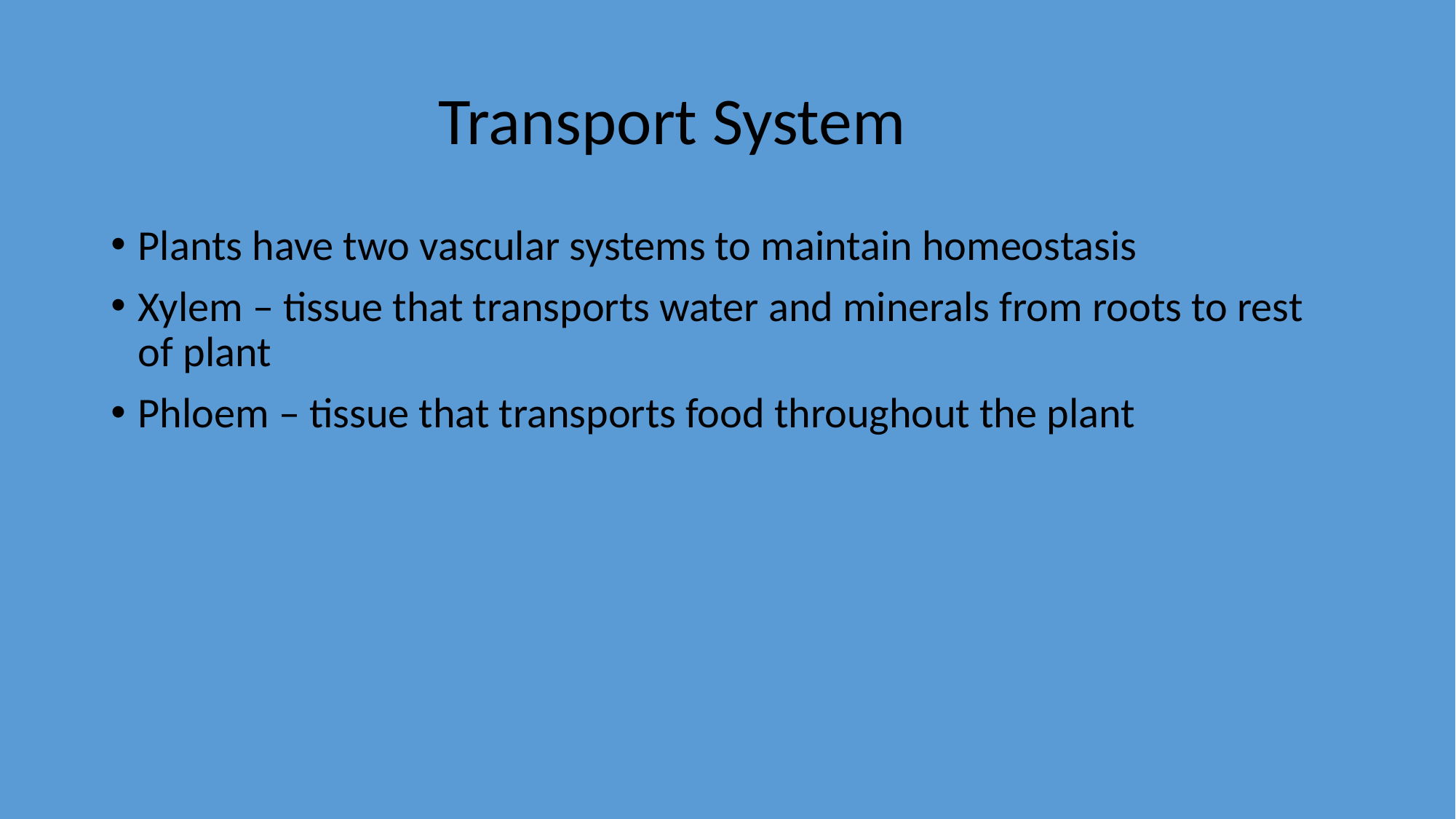

# Transport System
Plants have two vascular systems to maintain homeostasis
Xylem – tissue that transports water and minerals from roots to rest of plant
Phloem – tissue that transports food throughout the plant